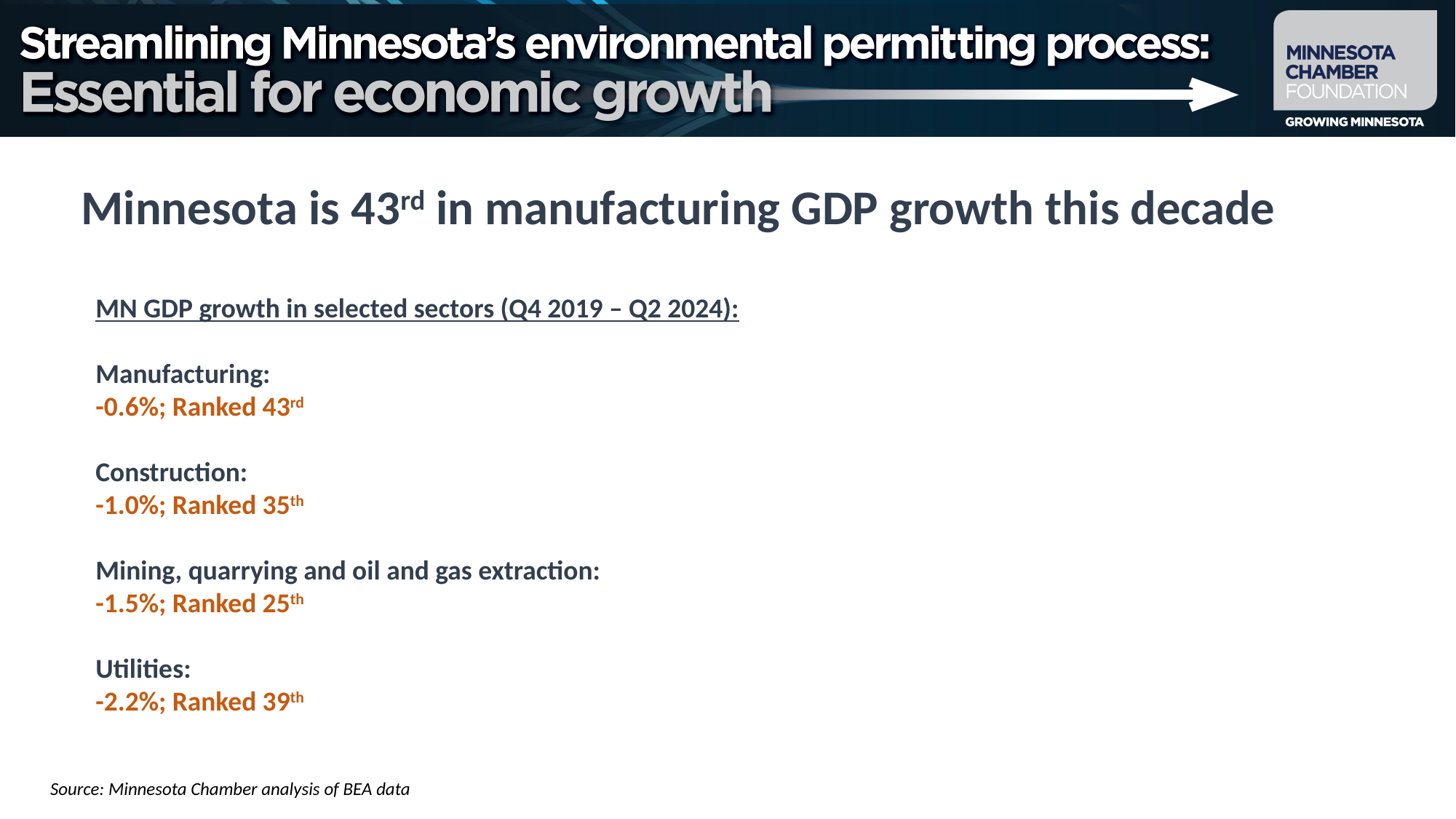

Minnesota is 43rd in manufacturing GDP growth this decade
MN GDP growth in selected sectors (Q4 2019 – Q2 2024):
Manufacturing:
-0.6%; Ranked 43rd
Construction:
-1.0%; Ranked 35th
Mining, quarrying and oil and gas extraction:
-1.5%; Ranked 25th
Utilities:
-2.2%; Ranked 39th
Source: Minnesota Chamber analysis of BEA data